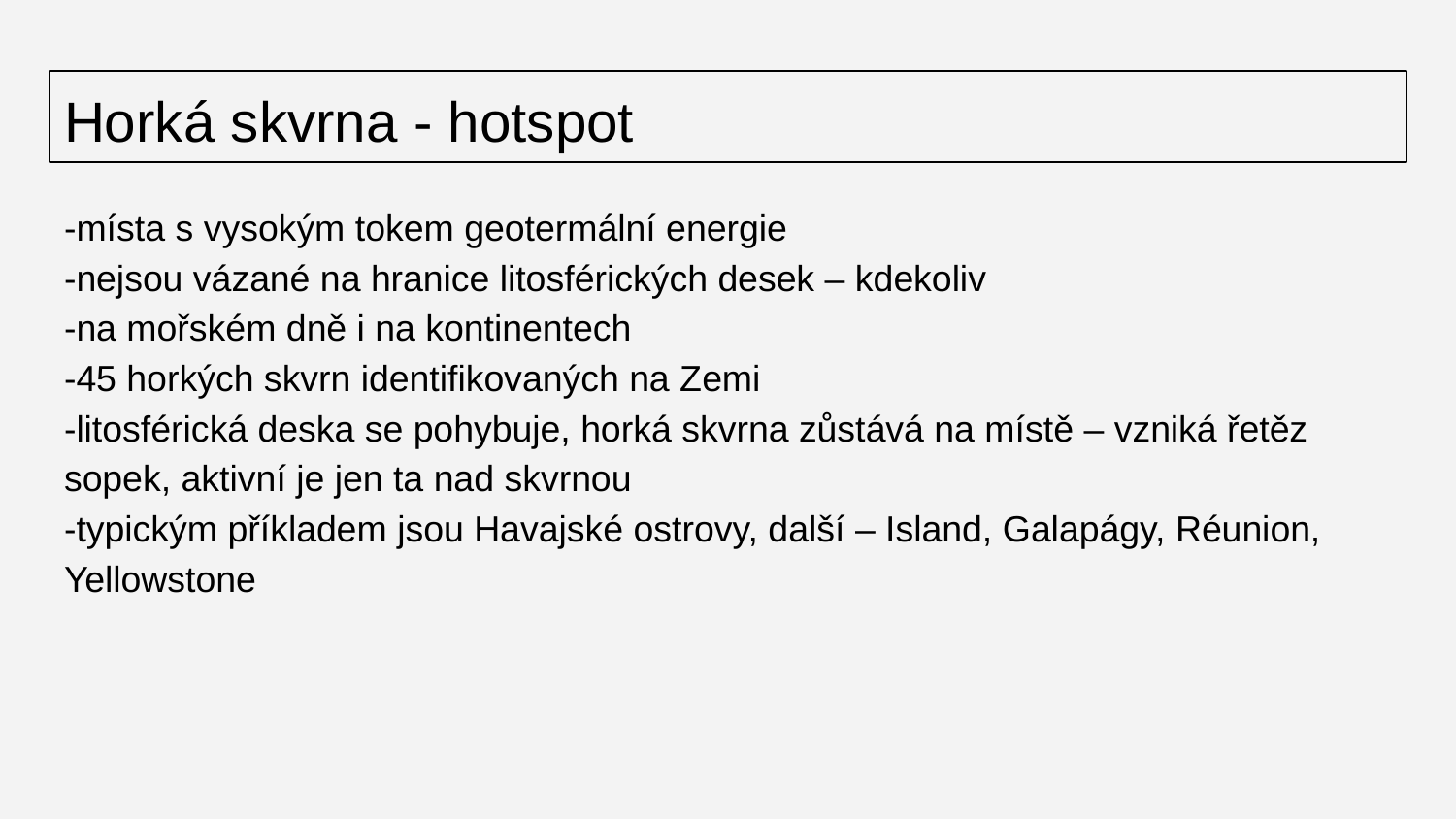

# Horká skvrna - hotspot
-místa s vysokým tokem geotermální energie
-nejsou vázané na hranice litosférických desek – kdekoliv
-na mořském dně i na kontinentech
-45 horkých skvrn identifikovaných na Zemi
-litosférická deska se pohybuje, horká skvrna zůstává na místě – vzniká řetěz sopek, aktivní je jen ta nad skvrnou
-typickým příkladem jsou Havajské ostrovy, další – Island, Galapágy, Réunion, Yellowstone